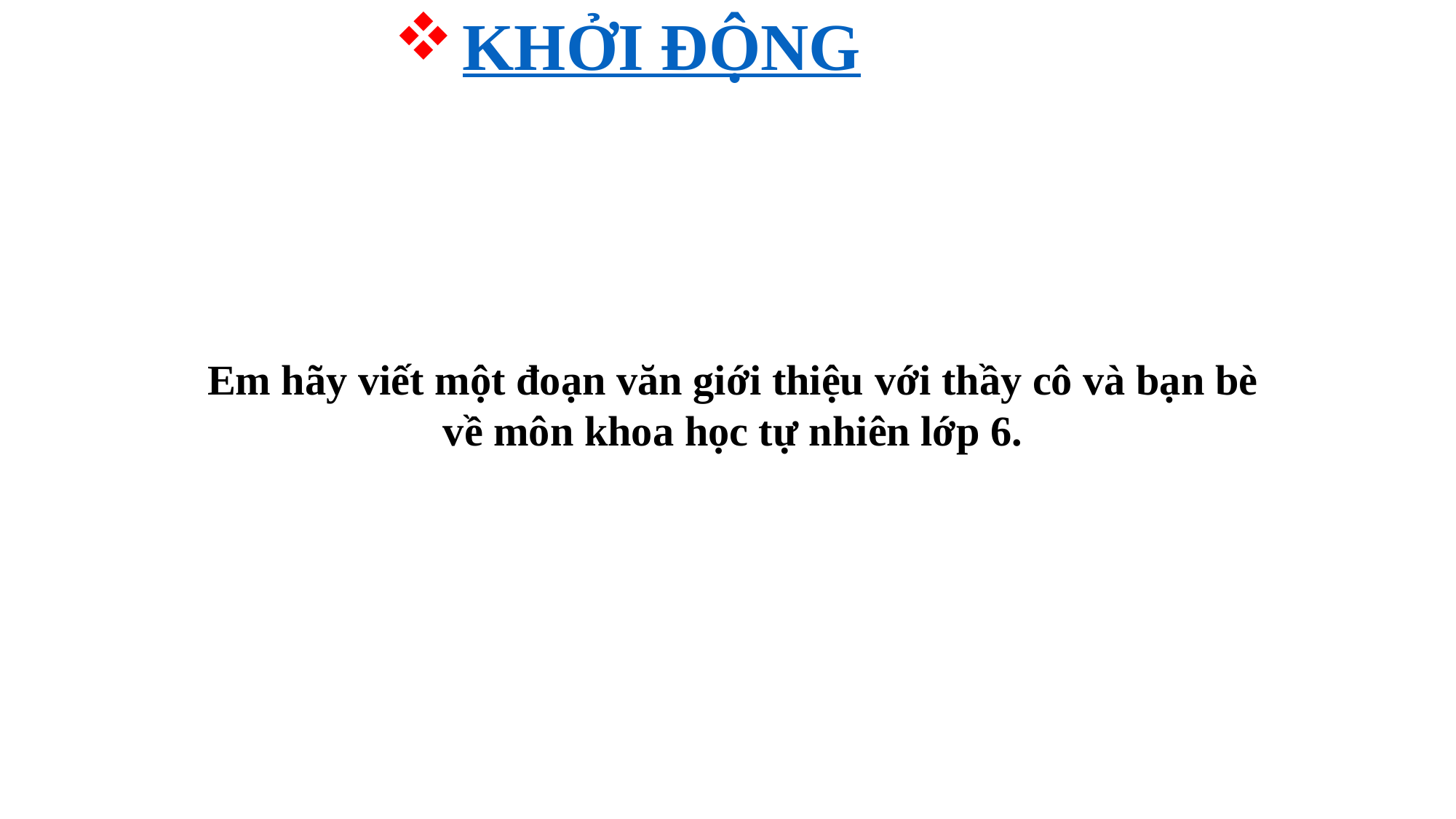

# KHỞI ĐỘNG
Em hãy viết một đoạn văn giới thiệu với thầy cô và bạn bè
về môn khoa học tự nhiên lớp 6.